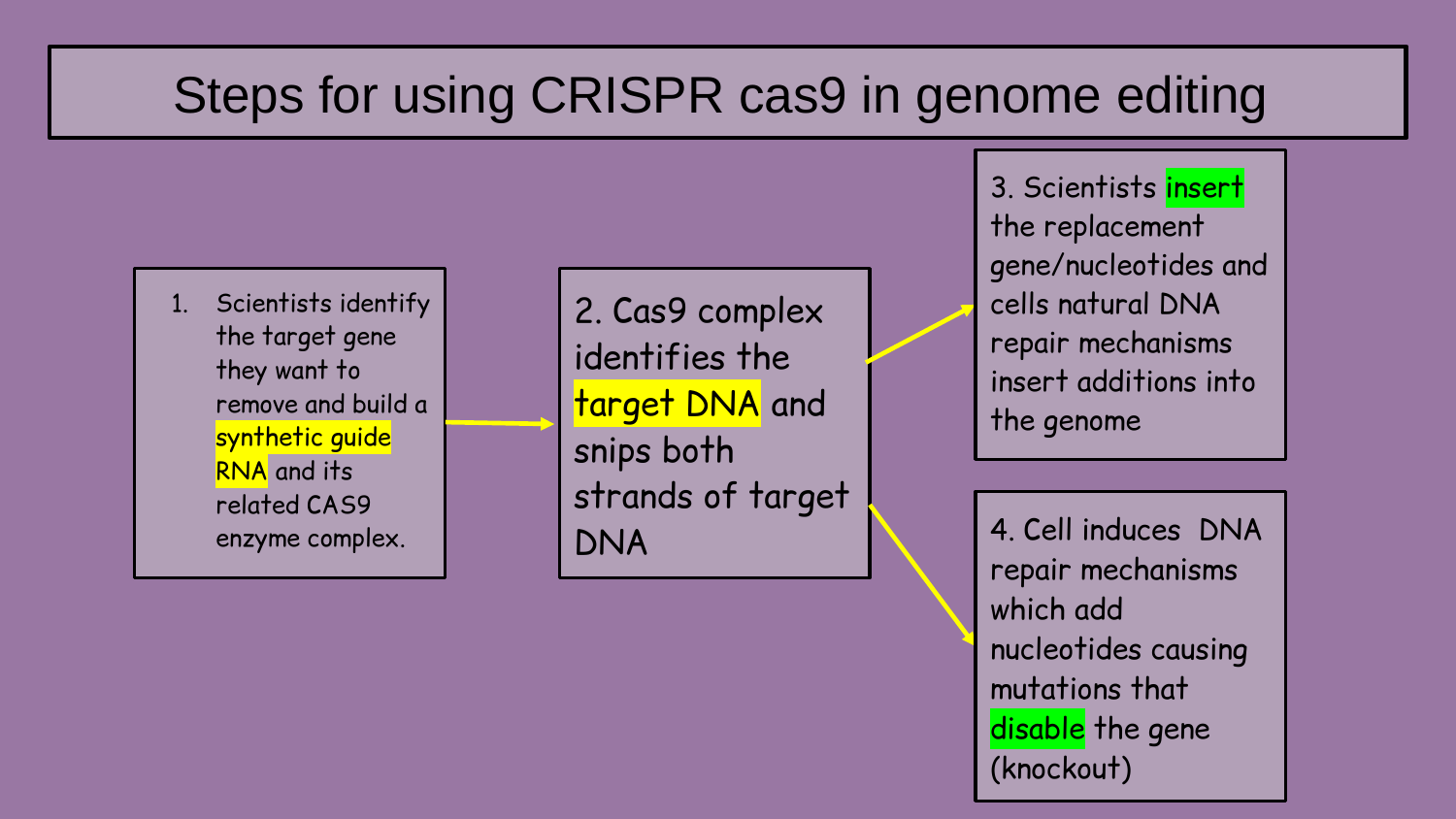

# Steps for using CRISPR cas9 in genome editing
3. Scientists insert the replacement gene/nucleotides and cells natural DNA repair mechanisms insert additions into the genome
Scientists identify the target gene they want to remove and build a synthetic guide RNA and its related CAS9 enzyme complex.
2. Cas9 complex identifies the target DNA and snips both strands of target DNA
4. Cell induces  DNA repair mechanisms which add nucleotides causing mutations that disable the gene (knockout)